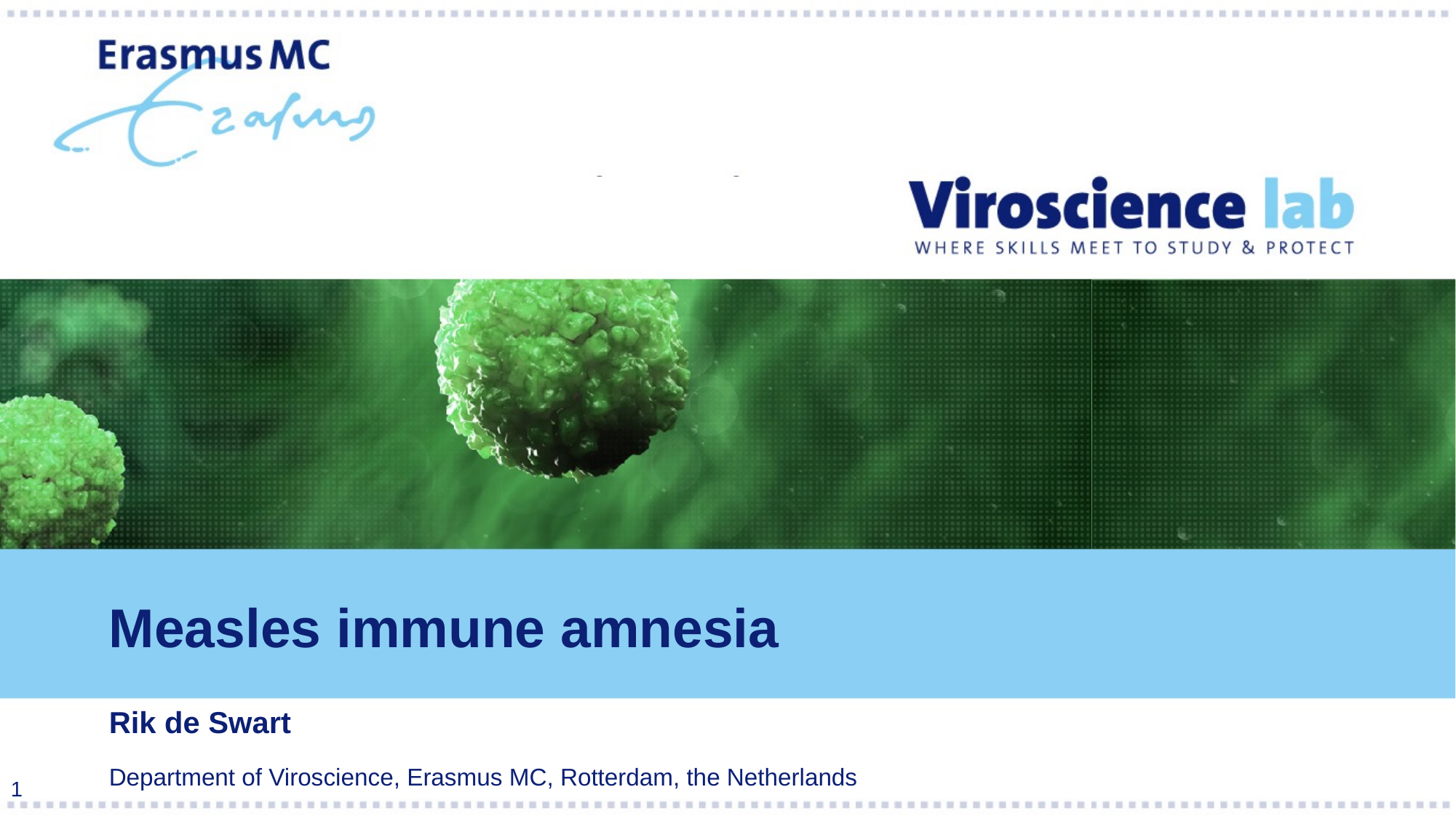

Measles immune amnesia
Rik de Swart

Department of Viroscience, Erasmus MC, Rotterdam, the Netherlands
1